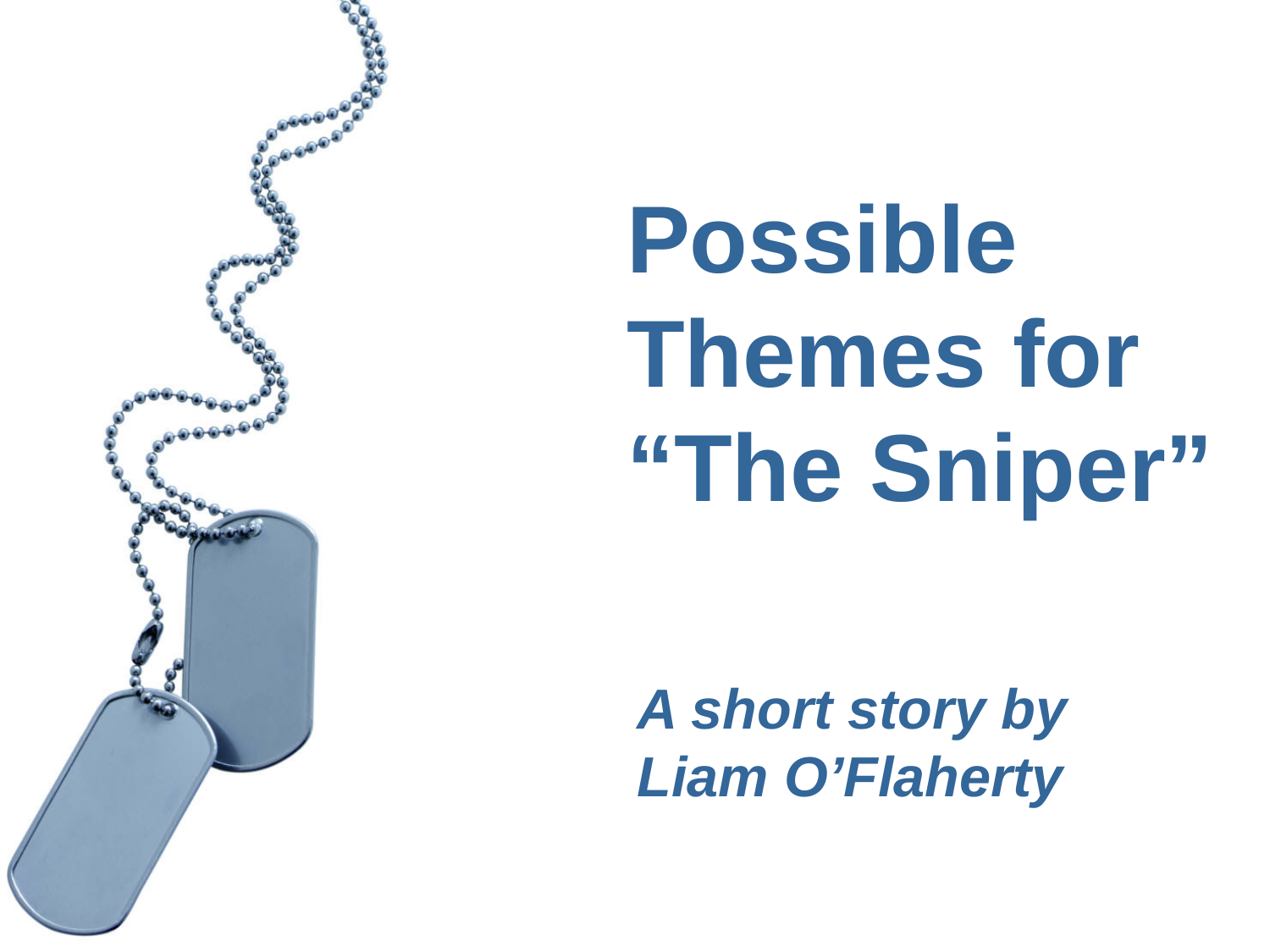

# Possible Themes for “The Sniper”
A short story by Liam O’Flaherty